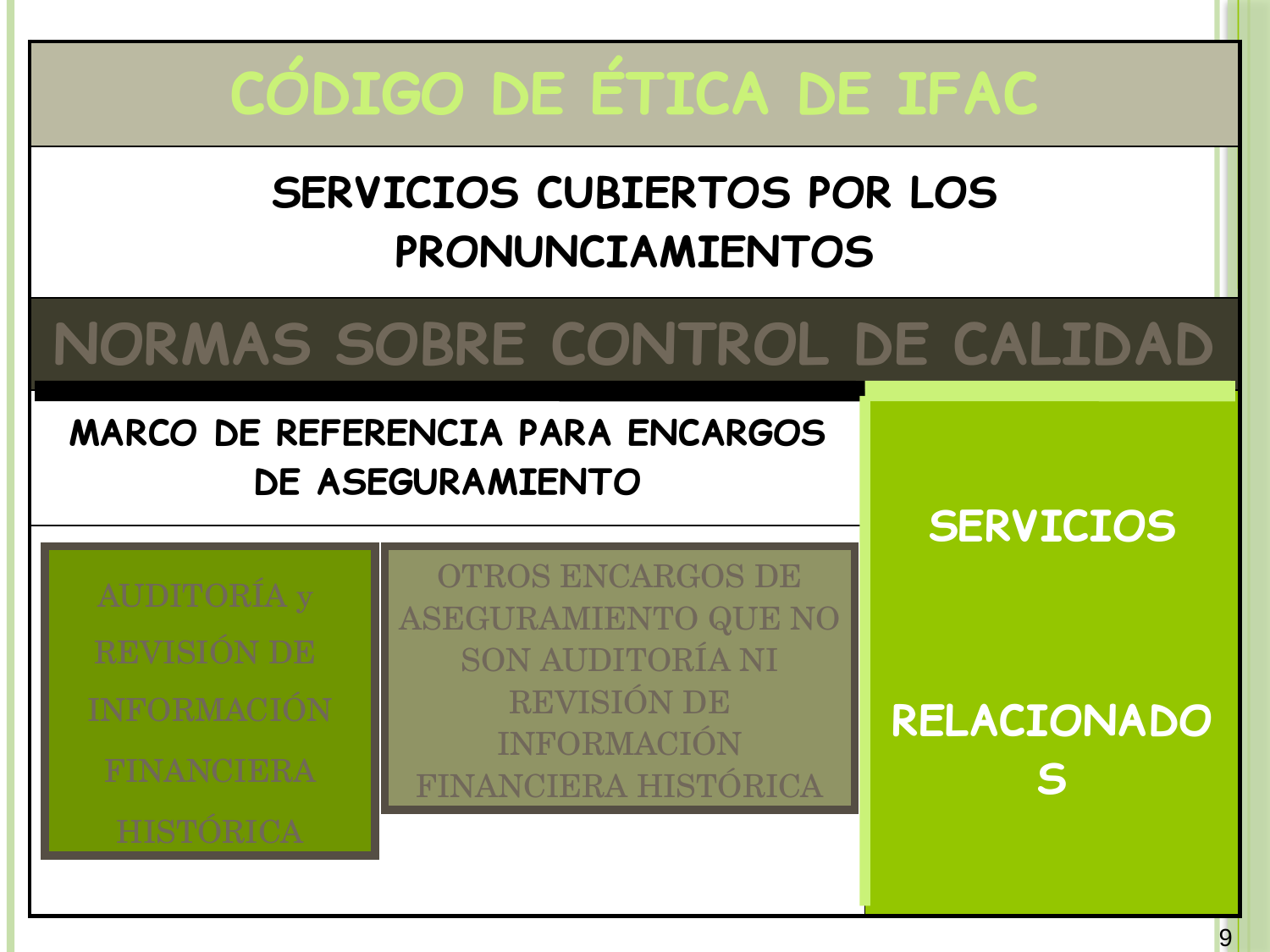

| CÓDIGO DE ÉTICA DE IFAC |  |
| --- | --- |
| SERVICIOS CUBIERTOS POR LOS PRONUNCIAMIENTOS |  |
| NORMAS SOBRE CONTROL DE CALIDAD |  |
| MARCO DE REFERENCIA PARA ENCARGOS DE ASEGURAMIENTO | SERVICIOS RELACIONADOS |
|  |  |

AUDITORÍA y
REVISIÓN DE
INFORMACIÓN
FINANCIERA
HISTÓRICA
OTROS ENCARGOS DE ASEGURAMIENTO QUE NO SON AUDITORÍA NI REVISIÓN DE INFORMACIÓN FINANCIERA HISTÓRICA

9
9